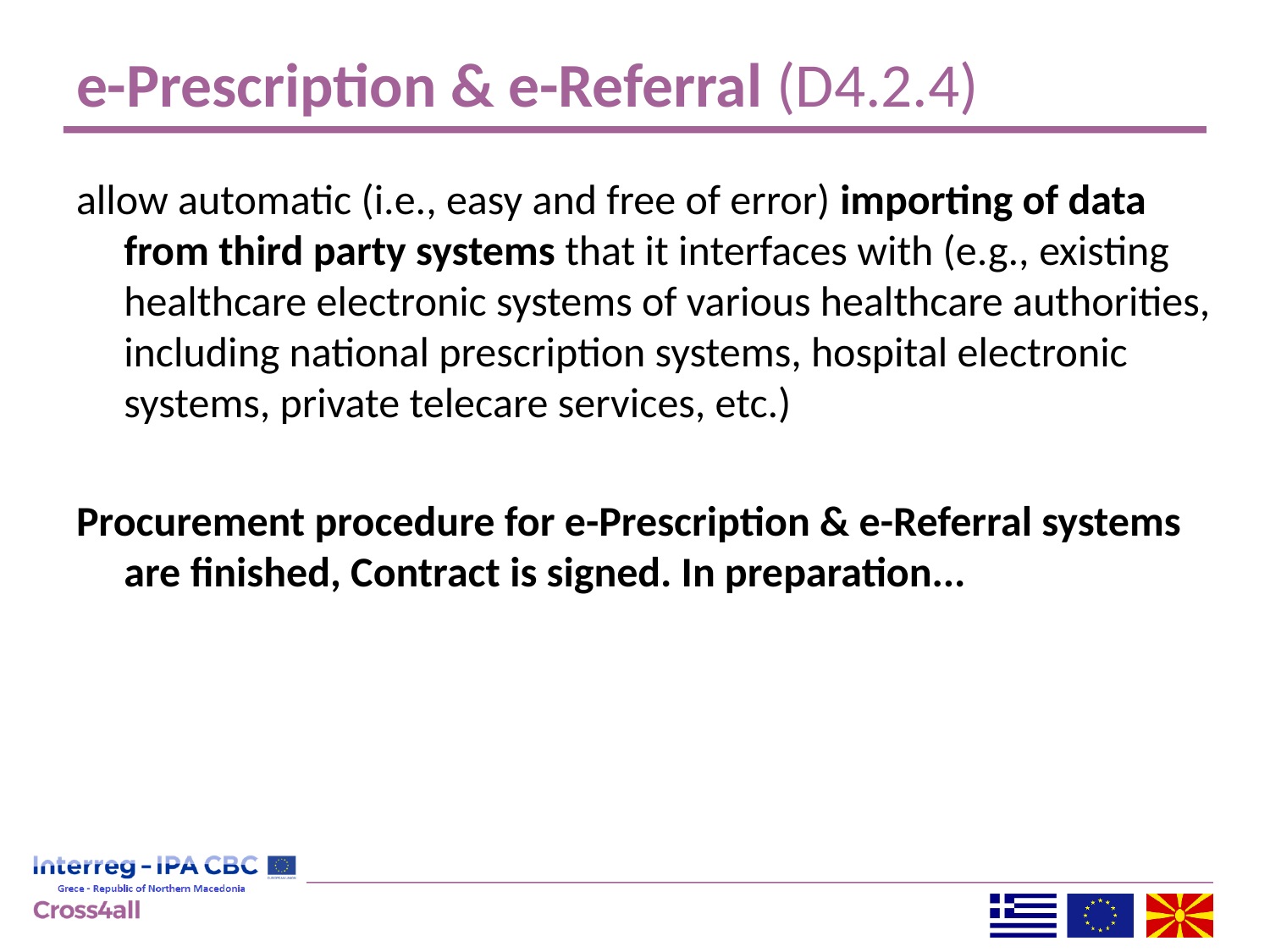

# e-Prescription & e-Referral (D4.2.4)
allow automatic (i.e., easy and free of error) importing of data from third party systems that it interfaces with (e.g., existing healthcare electronic systems of various healthcare authorities, including national prescription systems, hospital electronic systems, private telecare services, etc.)

Procurement procedure for e-Prescription & e-Referral systems are finished, Contract is signed. In preparation...